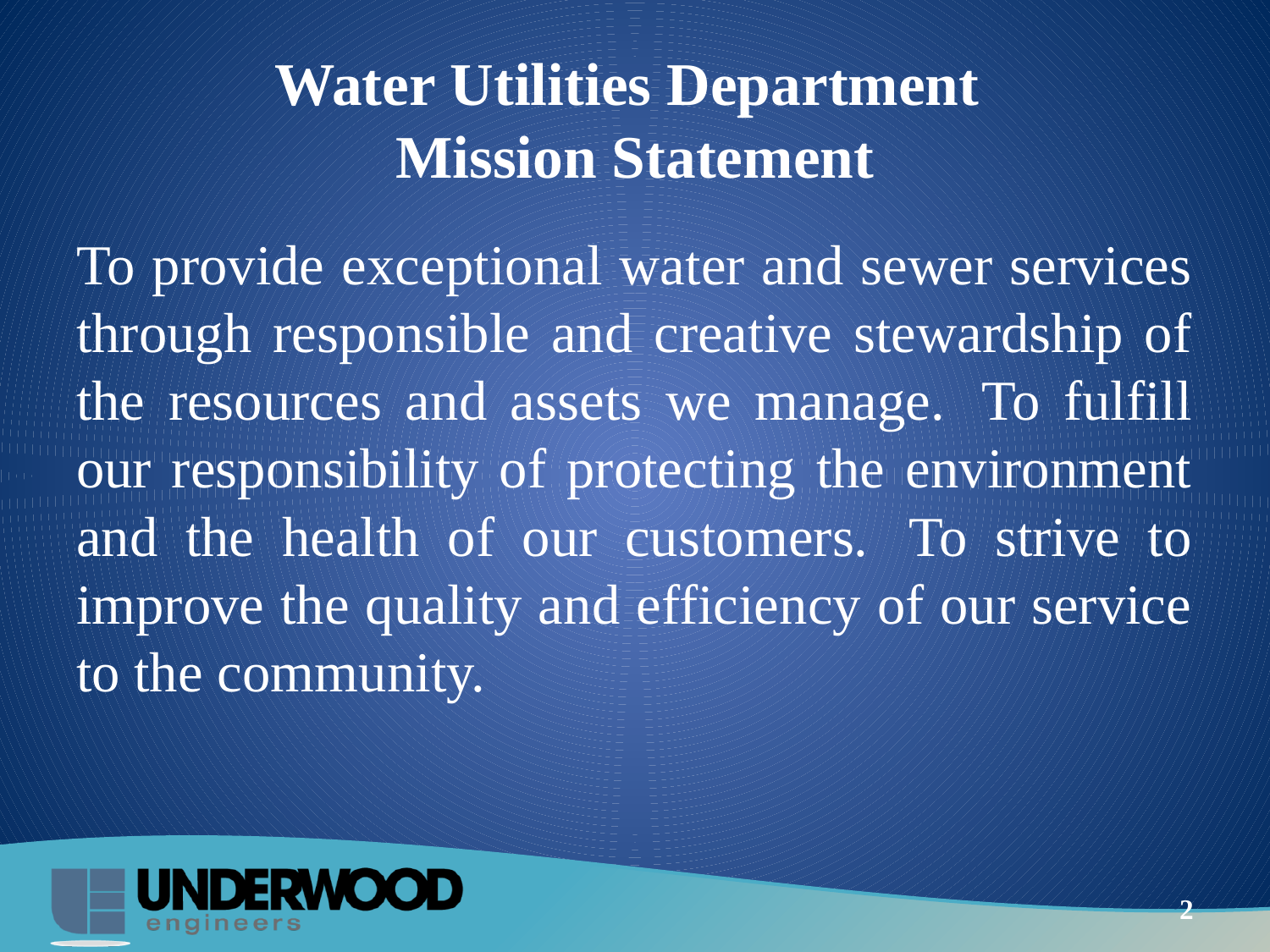

# Water Utilities Department Mission Statement
To provide exceptional water and sewer services through responsible and creative stewardship of the resources and assets we manage.  To fulfill our responsibility of protecting the environment and the health of our customers.  To strive to improve the quality and efficiency of our service to the community.
2